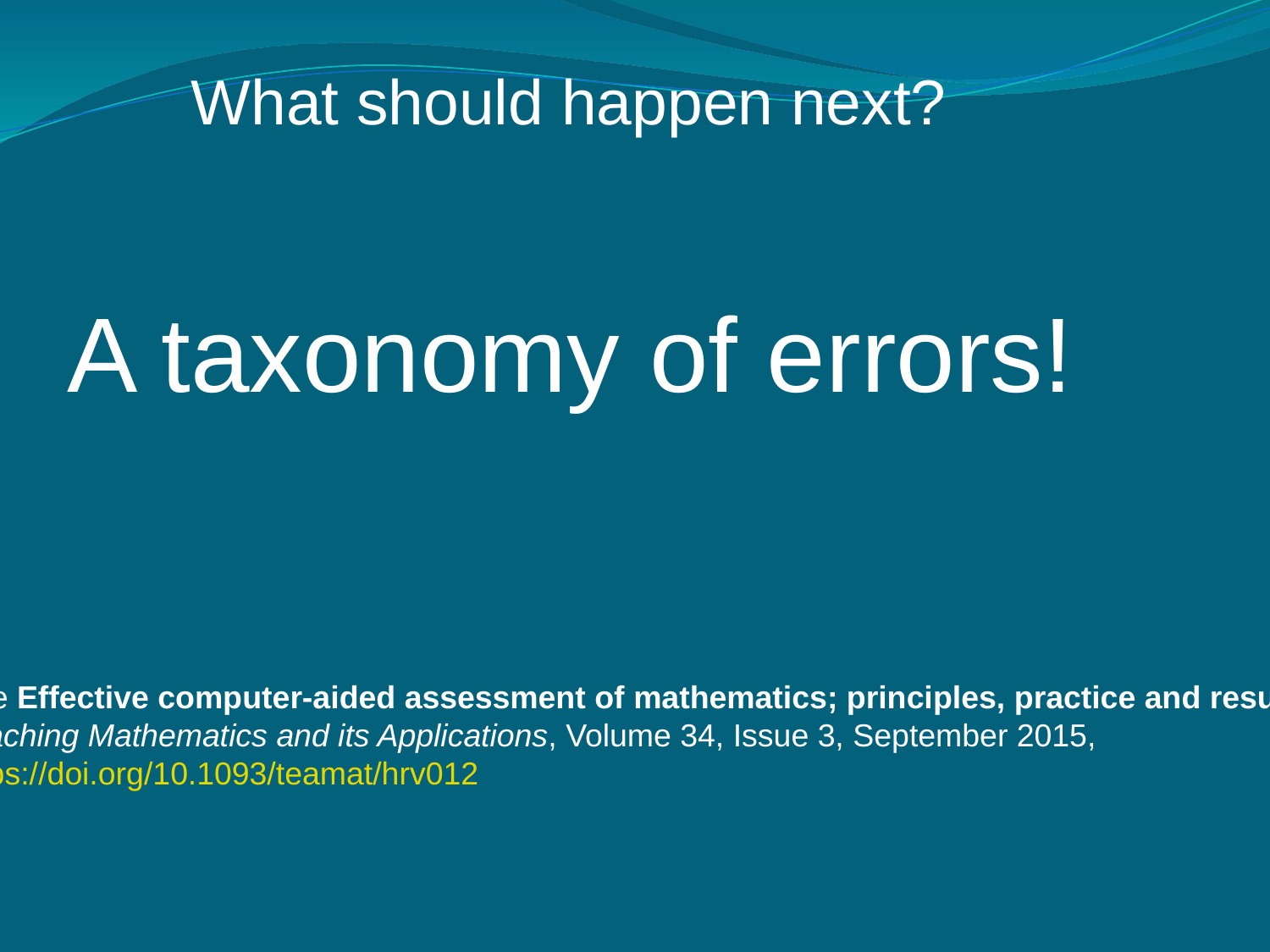

What should happen next?
A taxonomy of errors!
See Effective computer-aided assessment of mathematics; principles, practice and results
Teaching Mathematics and its Applications, Volume 34, Issue 3, September 2015,
https://doi.org/10.1093/teamat/hrv012